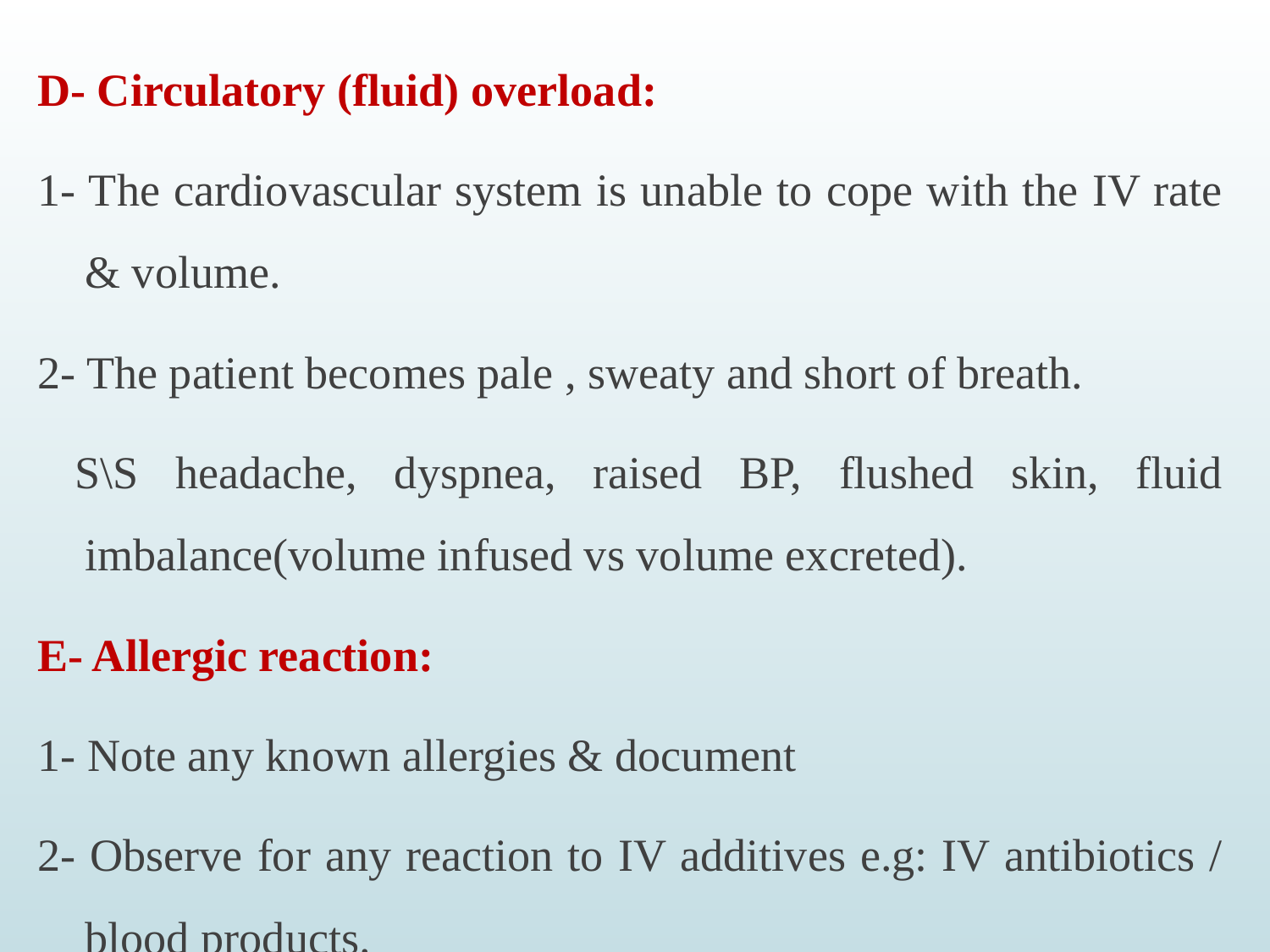

D- Circulatory (fluid) overload:
1- The cardiovascular system is unable to cope with the IV rate & volume.
2- The patient becomes pale , sweaty and short of breath.
 S\S headache, dyspnea, raised BP, flushed skin, fluid imbalance(volume infused vs volume excreted).
E- Allergic reaction:
1- Note any known allergies & document
2- Observe for any reaction to IV additives e.g: IV antibiotics / blood products.